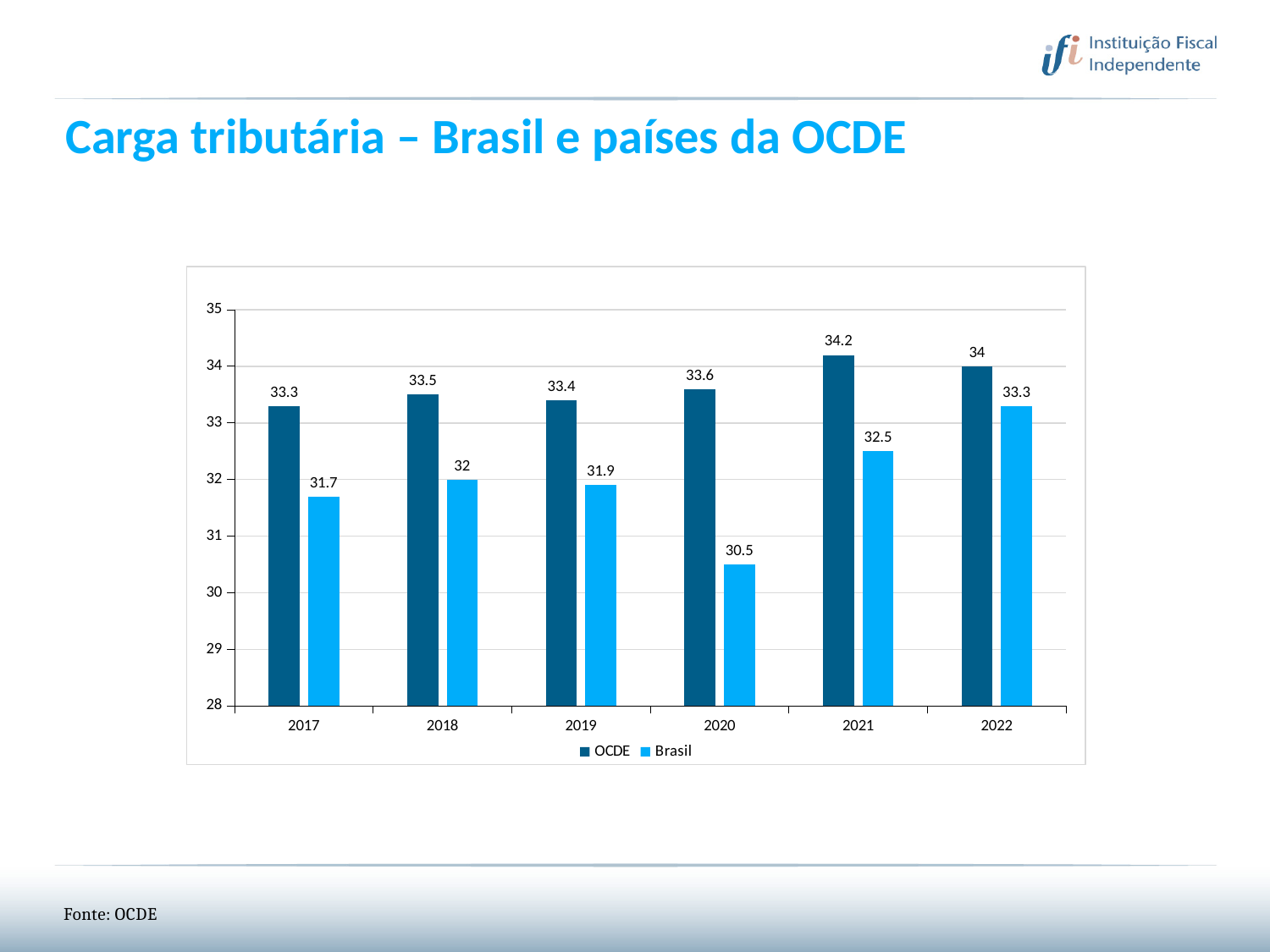

Carga tributária – Brasil e países da OCDE

### Chart

| Category | OCDE | Brasil |
|---|---|---|
| 2017 | 33.3 | 31.7 |
| 2018 | 33.5 | 32.0 |
| 2019 | 33.4 | 31.9 |
| 2020 | 33.6 | 30.5 |
| 2021 | 34.2 | 32.5 |
| 2022 | 34.0 | 33.3 |
Fonte: OCDE